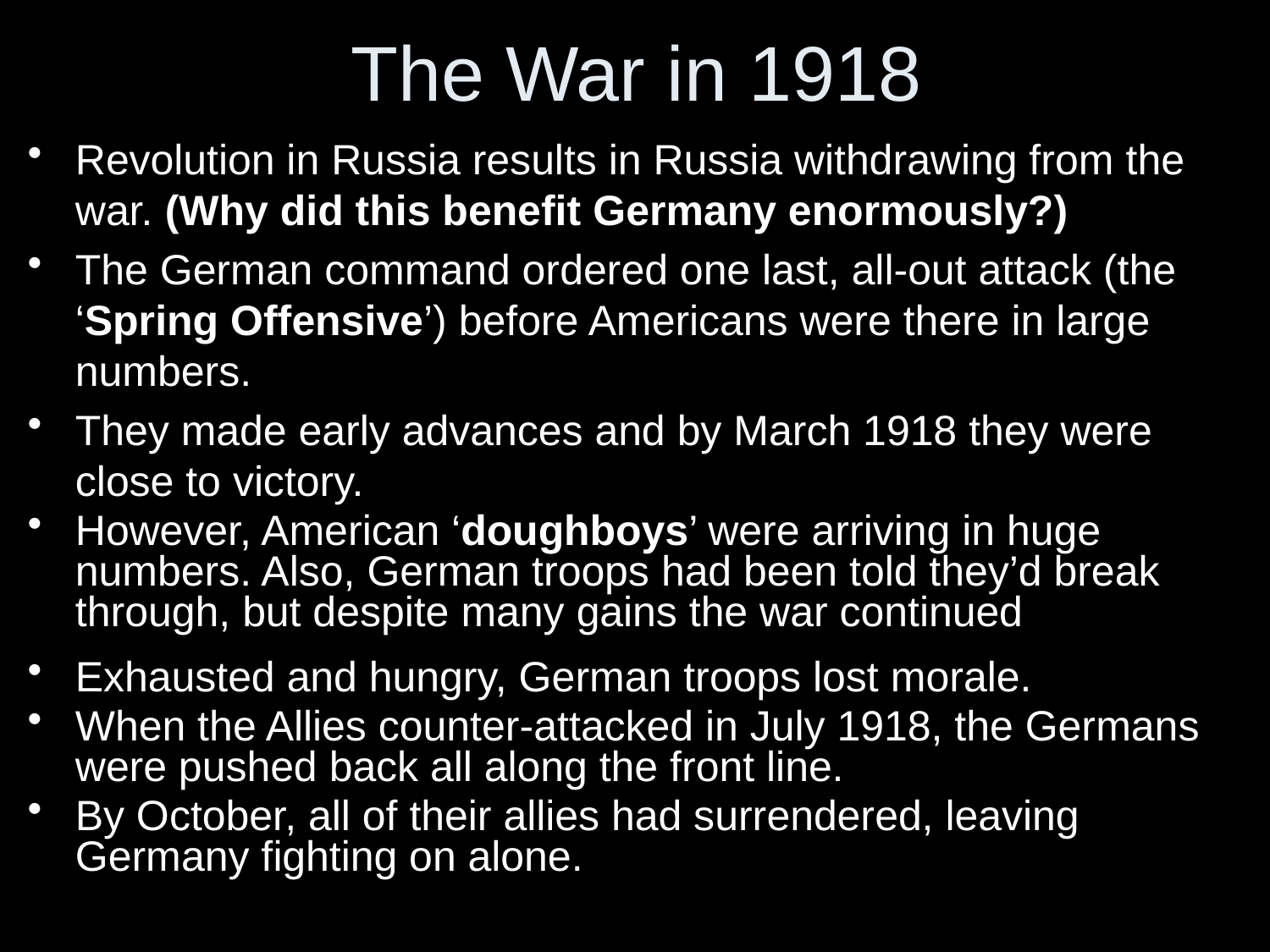

# The War in 1918
Revolution in Russia results in Russia withdrawing from the war. (Why did this benefit Germany enormously?)
The German command ordered one last, all-out attack (the ‘Spring Offensive’) before Americans were there in large numbers.
They made early advances and by March 1918 they were close to victory.
However, American ‘doughboys’ were arriving in huge numbers. Also, German troops had been told they’d break through, but despite many gains the war continued

Exhausted and hungry, German troops lost morale.
When the Allies counter-attacked in July 1918, the Germans were pushed back all along the front line.
By October, all of their allies had surrendered, leaving Germany fighting on alone.